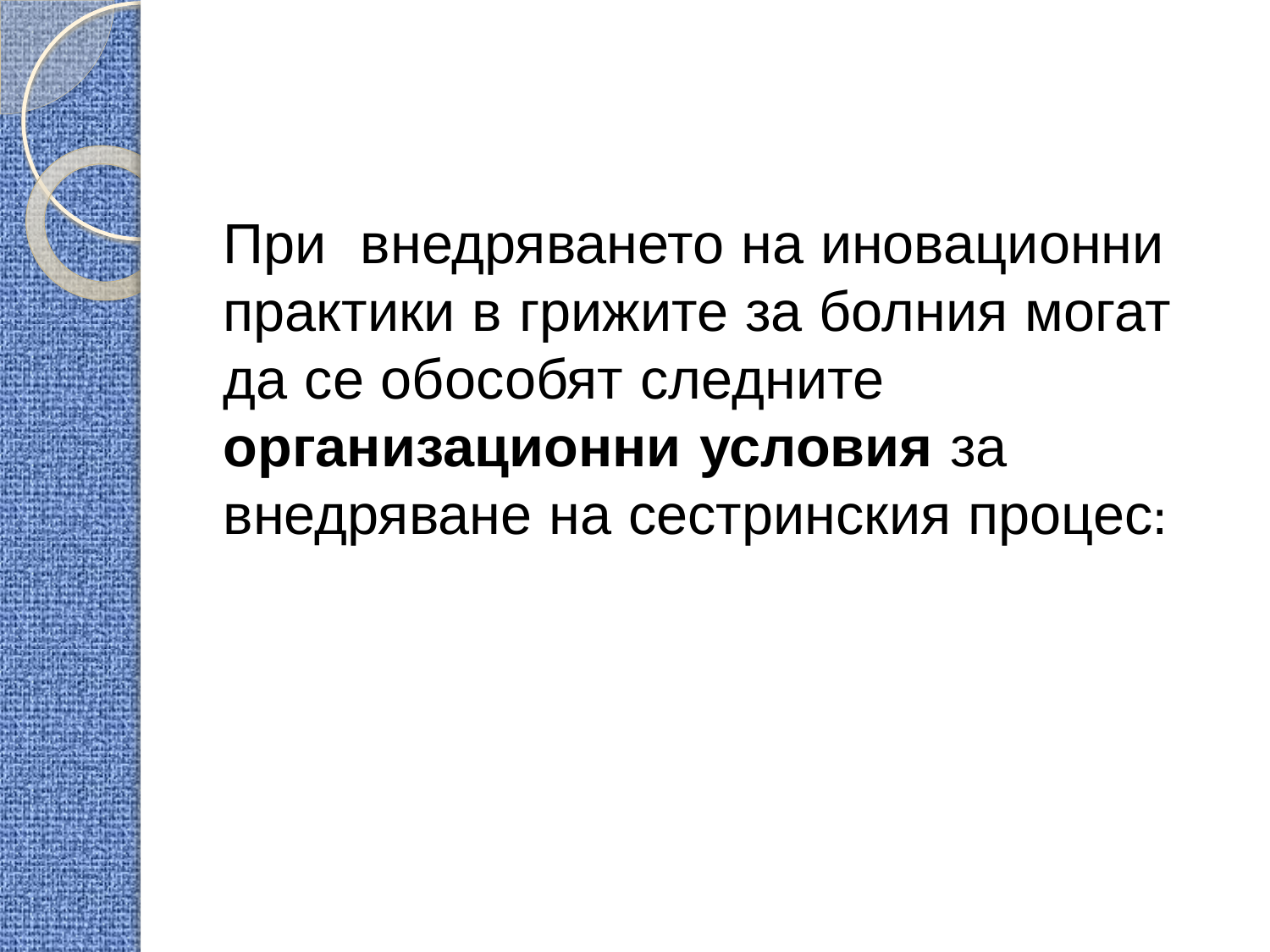

#
При  внедряването на иновационни практики в грижите за болния могат да се обособят следните организационни условия за внедряване на сестринския процес: